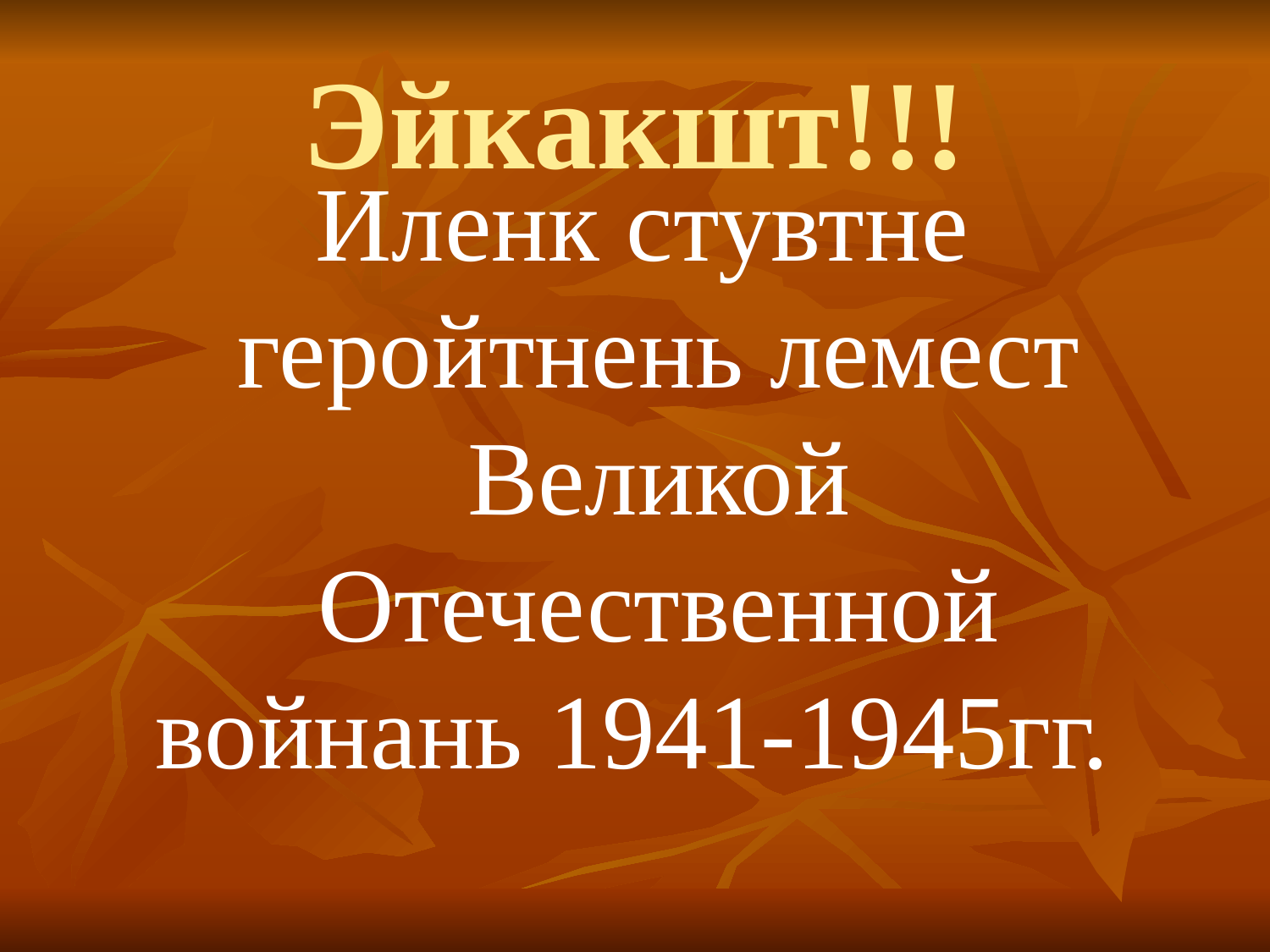

# Эйкакшт!!!
 Иленк стувтне геройтнень лемест Великой Отечественной войнань 1941-1945гг.